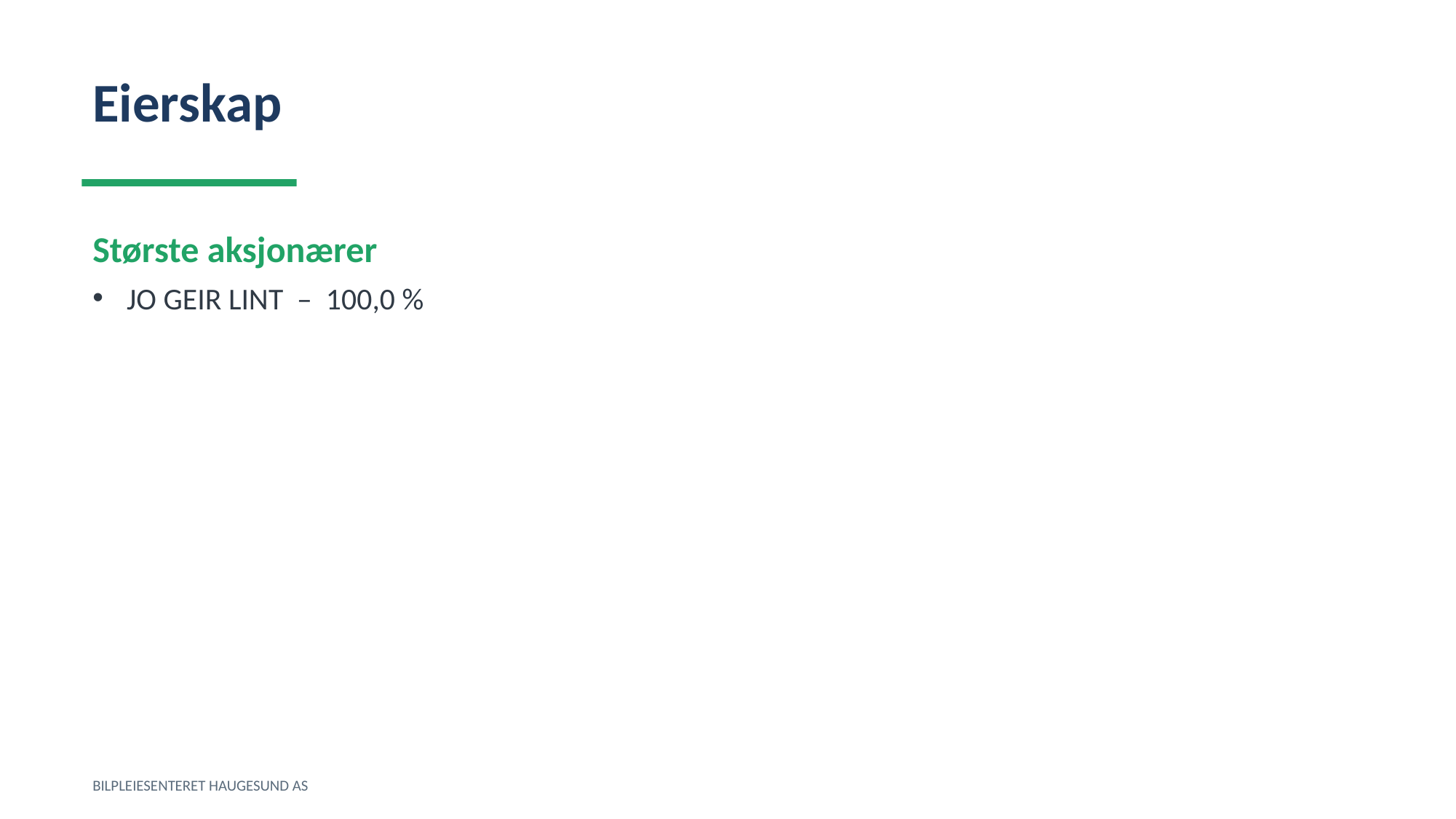

Eierskap

Største aksjonærer
JO GEIR LINT  –  100,0 %
BILPLEIESENTERET HAUGESUND AS